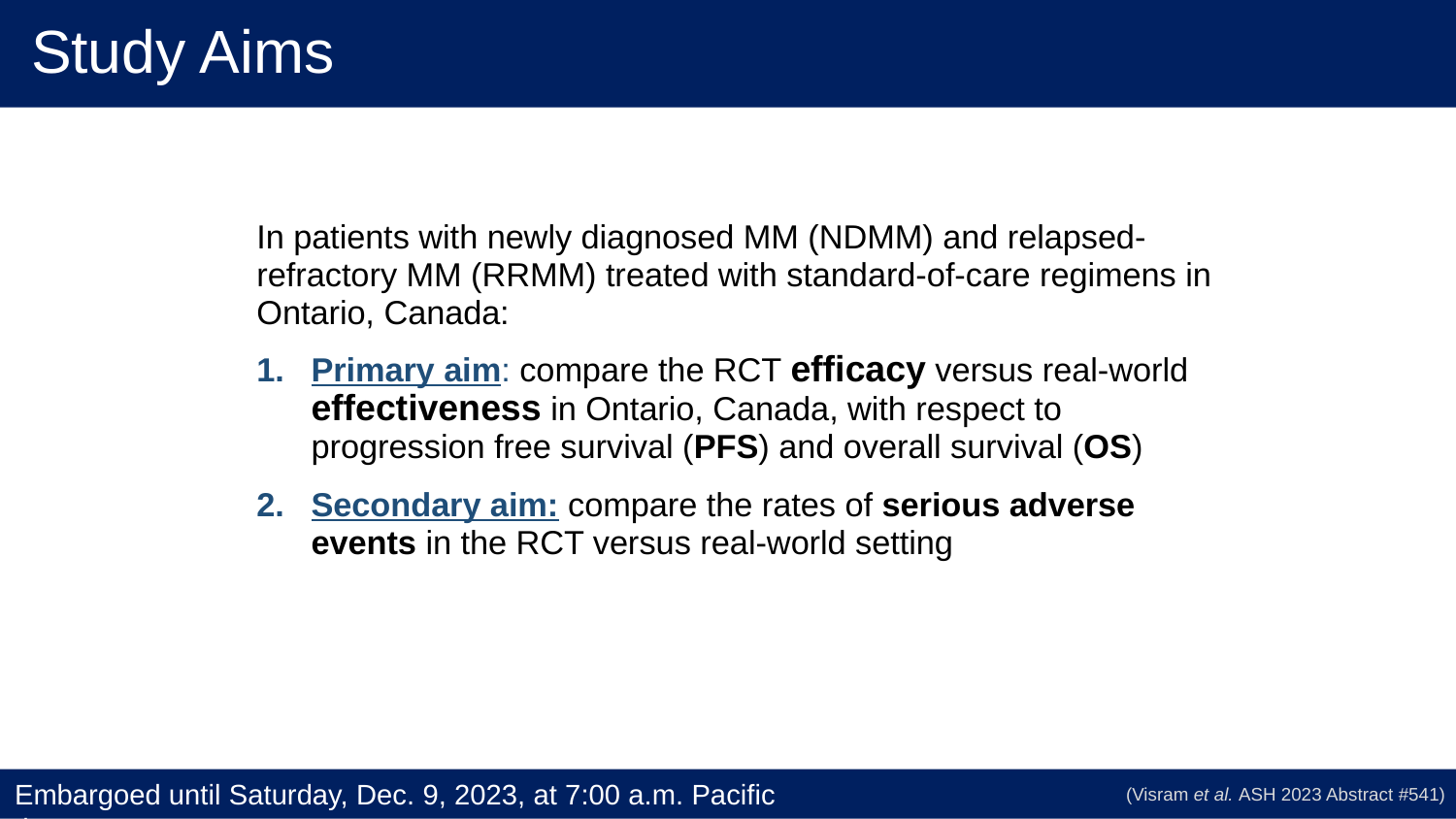

# Study Aims
In patients with newly diagnosed MM (NDMM) and relapsed-refractory MM (RRMM) treated with standard-of-care regimens in Ontario, Canada:
Primary aim: compare the RCT efficacy versus real-world effectiveness in Ontario, Canada, with respect to progression free survival (PFS) and overall survival (OS)
Secondary aim: compare the rates of serious adverse events in the RCT versus real-world setting

Embargoed until Saturday, Dec. 9, 2023, at 7:00 a.m. Pacific time
(Visram et al. ASH 2023 Abstract #541)